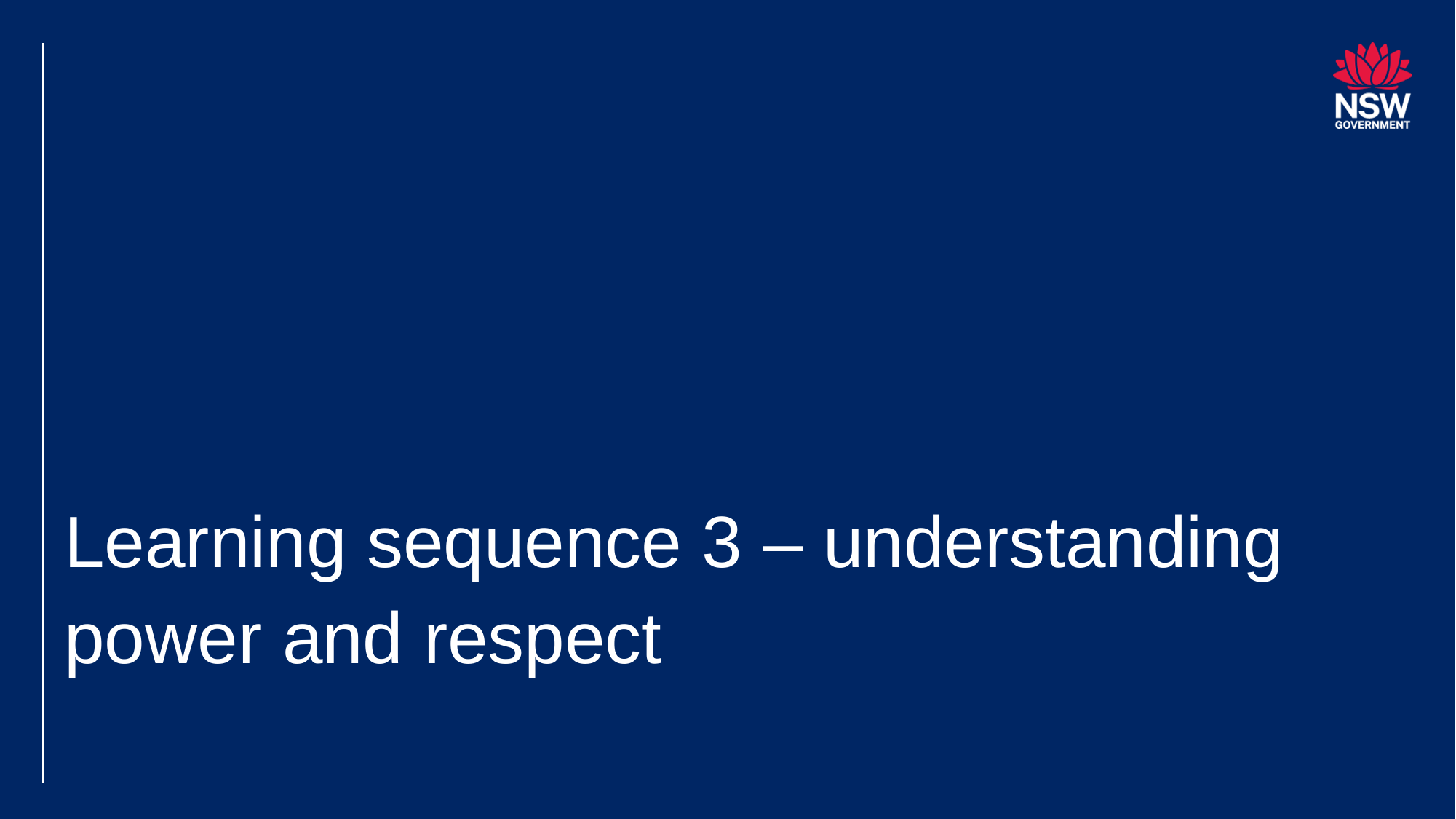

# Learning sequence 3 – understanding power and respect